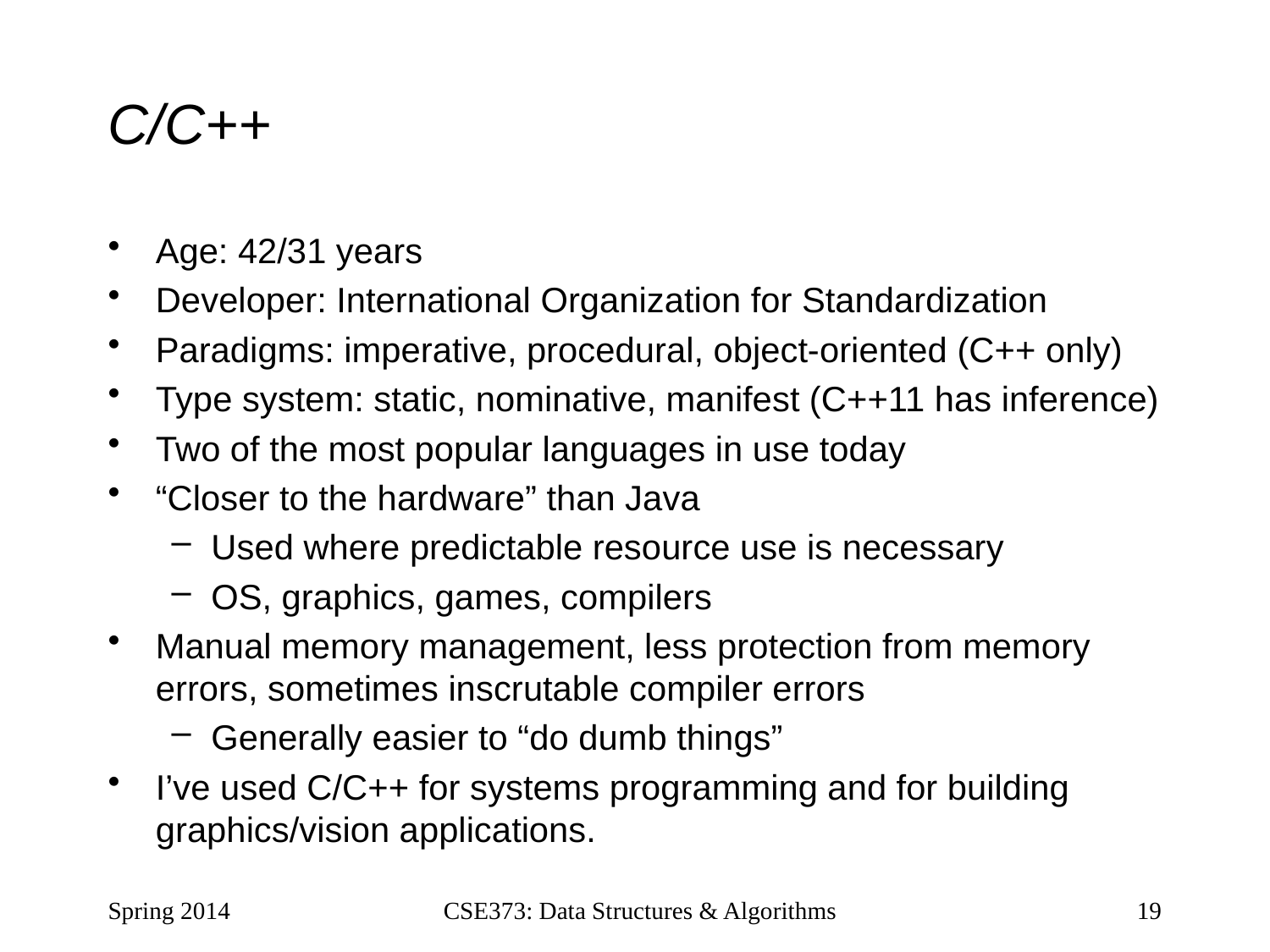

# C/C++
Age: 42/31 years
Developer: International Organization for Standardization
Paradigms: imperative, procedural, object-oriented (C++ only)
Type system: static, nominative, manifest (C++11 has inference)
Two of the most popular languages in use today
“Closer to the hardware” than Java
Used where predictable resource use is necessary
OS, graphics, games, compilers
Manual memory management, less protection from memory errors, sometimes inscrutable compiler errors
Generally easier to “do dumb things”
I’ve used C/C++ for systems programming and for building graphics/vision applications.

Spring 2014
CSE373: Data Structures & Algorithms
19